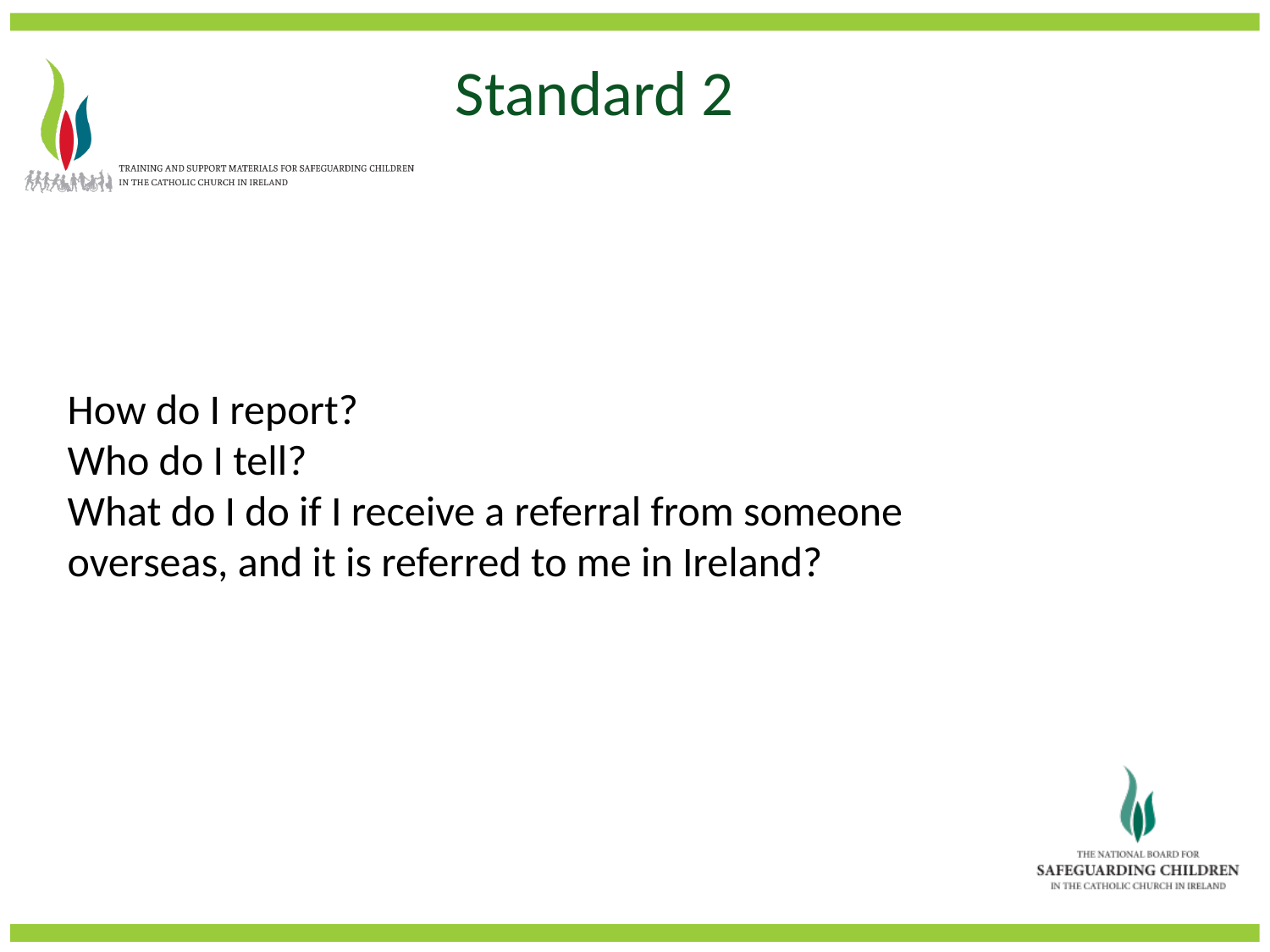

Standard 2
How do I report?
Who do I tell?
What do I do if I receive a referral from someone overseas, and it is referred to me in Ireland?